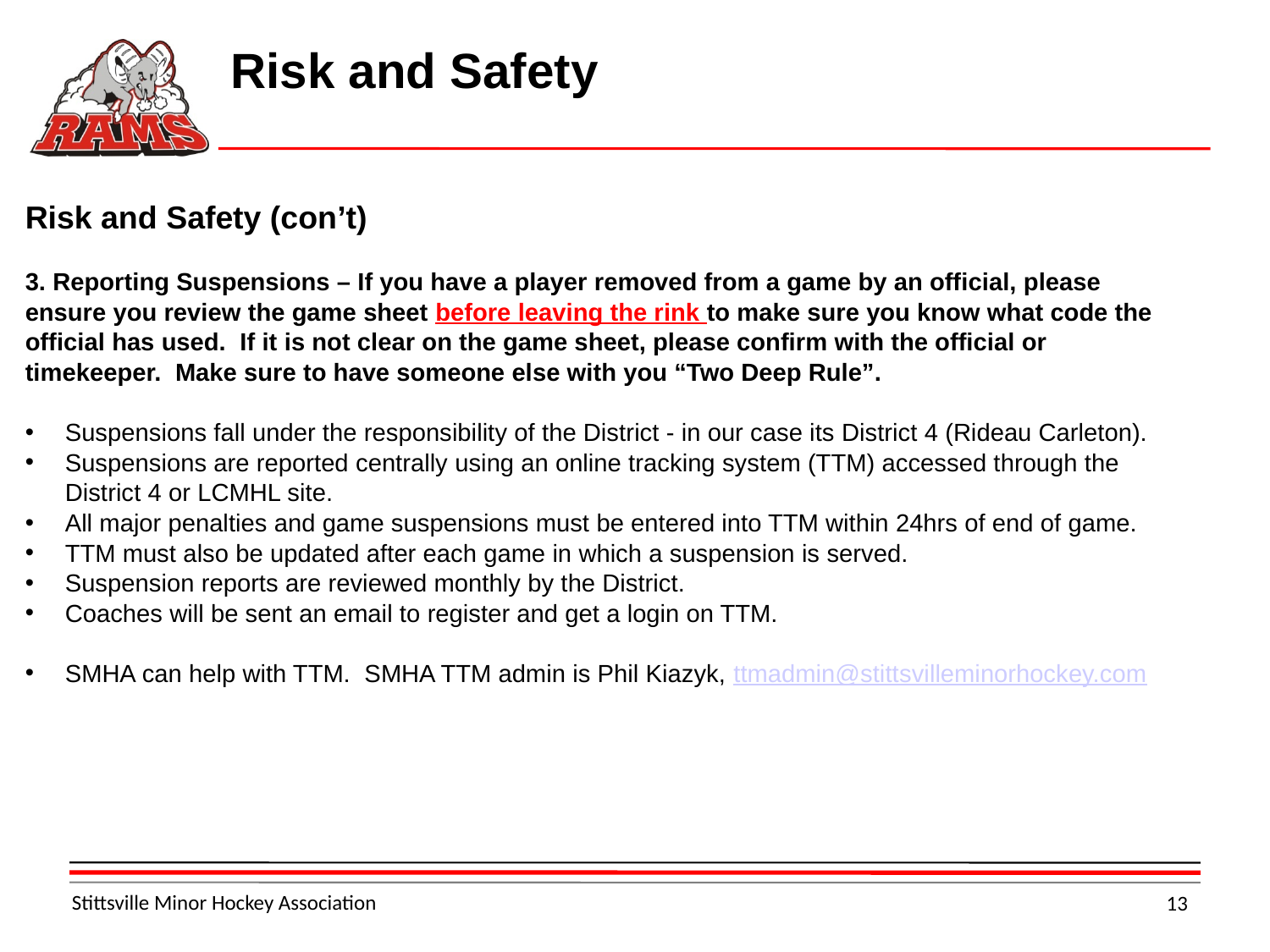

Risk and Safety
Risk and Safety (con’t)

3. Reporting Suspensions – If you have a player removed from a game by an official, please ensure you review the game sheet before leaving the rink to make sure you know what code the official has used.  If it is not clear on the game sheet, please confirm with the official or timekeeper.  Make sure to have someone else with you “Two Deep Rule”.

Suspensions fall under the responsibility of the District - in our case its District 4 (Rideau Carleton).
Suspensions are reported centrally using an online tracking system (TTM) accessed through the District 4 or LCMHL site.
All major penalties and game suspensions must be entered into TTM within 24hrs of end of game.
TTM must also be updated after each game in which a suspension is served.
Suspension reports are reviewed monthly by the District.
Coaches will be sent an email to register and get a login on TTM.

SMHA can help with TTM.  SMHA TTM admin is Phil Kiazyk, ttmadmin@stittsvilleminorhockey.com